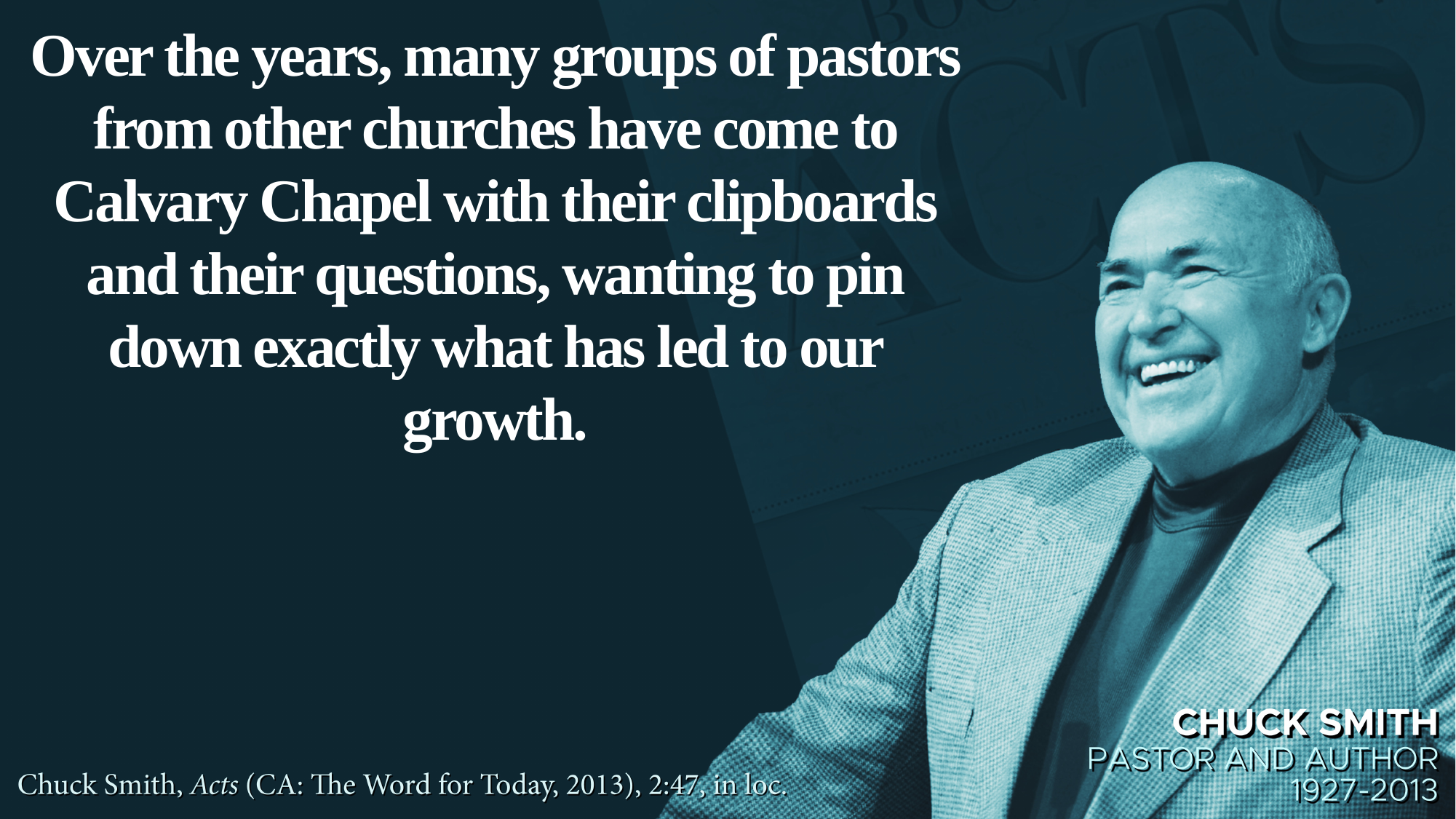

Over the years, many groups of pastors from other churches have come to Calvary Chapel with their clipboards and their questions, wanting to pin down exactly what has led to our growth.